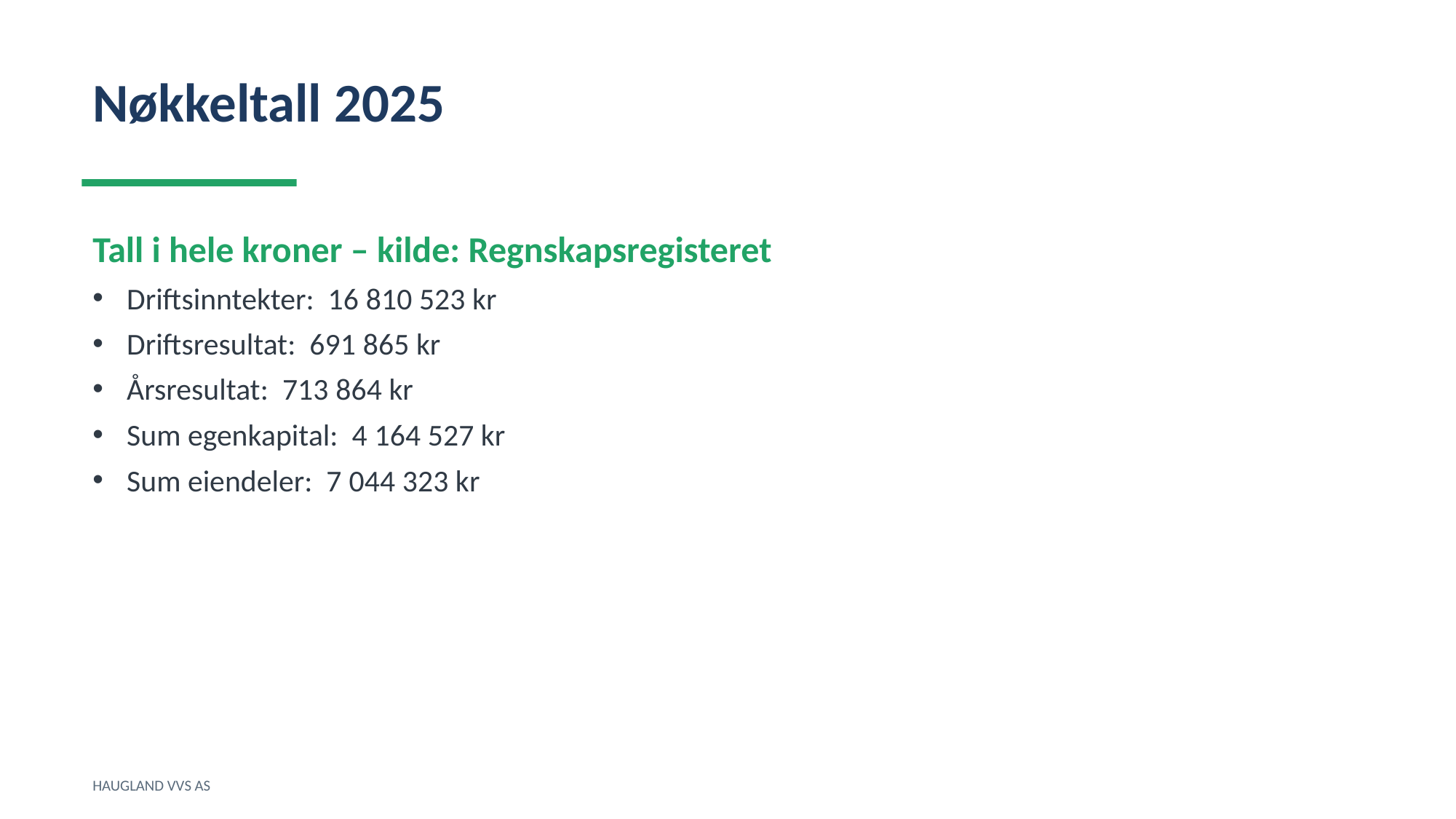

Nøkkeltall 2025

Tall i hele kroner – kilde: Regnskapsregisteret
Driftsinntekter:  16 810 523 kr
Driftsresultat:  691 865 kr
Årsresultat:  713 864 kr
Sum egenkapital:  4 164 527 kr
Sum eiendeler:  7 044 323 kr
HAUGLAND VVS AS